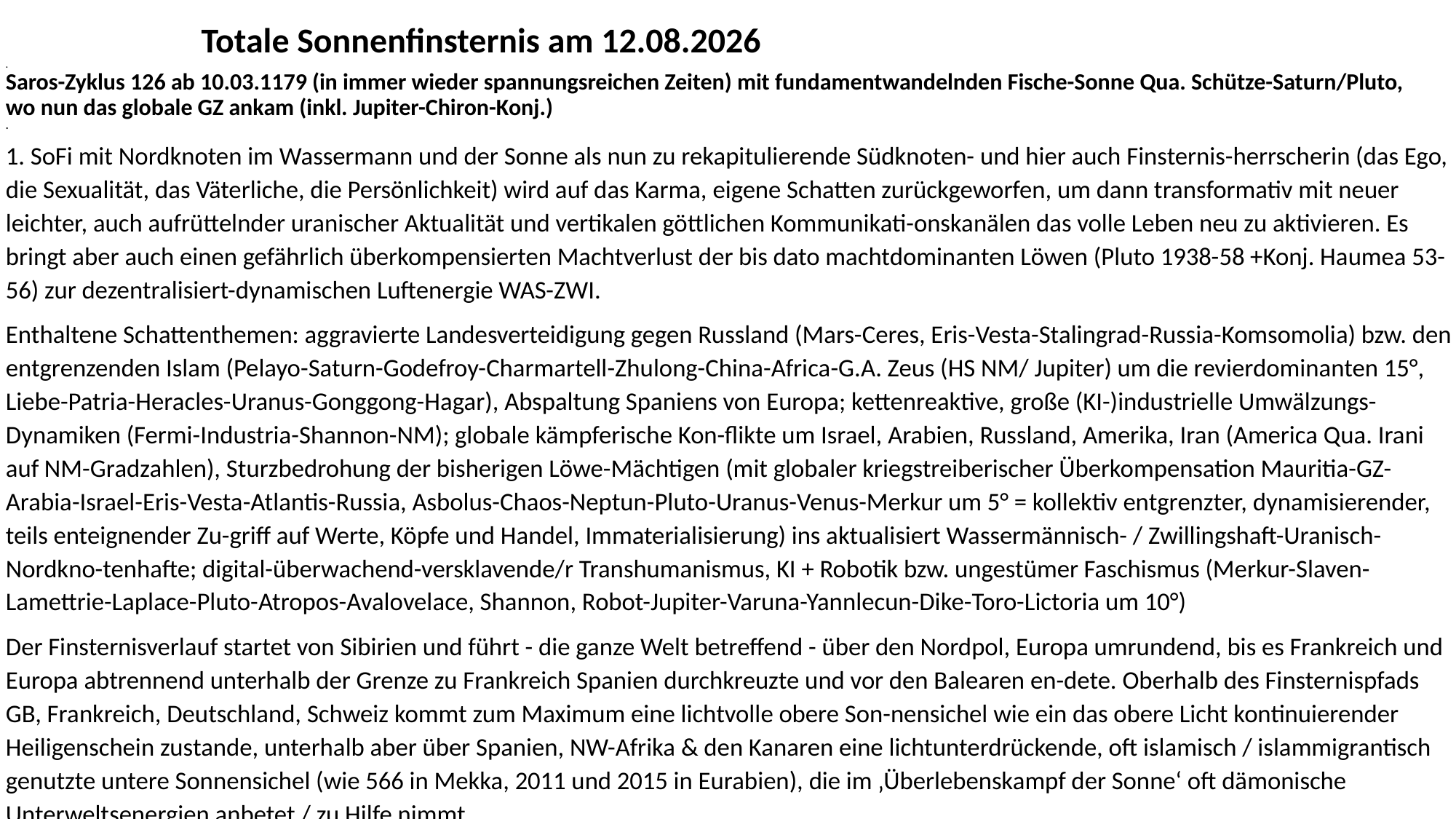

# Totale Sonnenfinsternis am 12.08.2026 . Saros-Zyklus 126 ab 10.03.1179 (in immer wieder spannungsreichen Zeiten) mit fundamentwandelnden Fische-Sonne Qua. Schütze-Saturn/Pluto, wo nun das globale GZ ankam (inkl. Jupiter-Chiron-Konj.) .
1. SoFi mit Nordknoten im Wassermann und der Sonne als nun zu rekapitulierende Südknoten- und hier auch Finsternis-herrscherin (das Ego, die Sexualität, das Väterliche, die Persönlichkeit) wird auf das Karma, eigene Schatten zurückgeworfen, um dann transformativ mit neuer leichter, auch aufrüttelnder uranischer Aktualität und vertikalen göttlichen Kommunikati-onskanälen das volle Leben neu zu aktivieren. Es bringt aber auch einen gefährlich überkompensierten Machtverlust der bis dato machtdominanten Löwen (Pluto 1938-58 +Konj. Haumea 53-56) zur dezentralisiert-dynamischen Luftenergie WAS-ZWI.
Enthaltene Schattenthemen: aggravierte Landesverteidigung gegen Russland (Mars-Ceres, Eris-Vesta-Stalingrad-Russia-Komsomolia) bzw. den entgrenzenden Islam (Pelayo-Saturn-Godefroy-Charmartell-Zhulong-China-Africa-G.A. Zeus (HS NM/ Jupiter) um die revierdominanten 15°, Liebe-Patria-Heracles-Uranus-Gonggong-Hagar), Abspaltung Spaniens von Europa; kettenreaktive, große (KI-)industrielle Umwälzungs-Dynamiken (Fermi-Industria-Shannon-NM); globale kämpferische Kon-flikte um Israel, Arabien, Russland, Amerika, Iran (America Qua. Irani auf NM-Gradzahlen), Sturzbedrohung der bisherigen Löwe-Mächtigen (mit globaler kriegstreiberischer Überkompensation Mauritia-GZ-Arabia-Israel-Eris-Vesta-Atlantis-Russia, Asbolus-Chaos-Neptun-Pluto-Uranus-Venus-Merkur um 5° = kollektiv entgrenzter, dynamisierender, teils enteignender Zu-griff auf Werte, Köpfe und Handel, Immaterialisierung) ins aktualisiert Wassermännisch- / Zwillingshaft-Uranisch-Nordkno-tenhafte; digital-überwachend-versklavende/r Transhumanismus, KI + Robotik bzw. ungestümer Faschismus (Merkur-Slaven-Lamettrie-Laplace-Pluto-Atropos-Avalovelace, Shannon, Robot-Jupiter-Varuna-Yannlecun-Dike-Toro-Lictoria um 10°)
Der Finsternisverlauf startet von Sibirien und führt - die ganze Welt betreffend - über den Nordpol, Europa umrundend, bis es Frankreich und Europa abtrennend unterhalb der Grenze zu Frankreich Spanien durchkreuzte und vor den Balearen en-dete. Oberhalb des Finsternispfads GB, Frankreich, Deutschland, Schweiz kommt zum Maximum eine lichtvolle obere Son-nensichel wie ein das obere Licht kontinuierender Heiligenschein zustande, unterhalb aber über Spanien, NW-Afrika & den Kanaren eine lichtunterdrückende, oft islamisch / islammigrantisch genutzte untere Sonnensichel (wie 566 in Mekka, 2011 und 2015 in Eurabien), die im ‚Überlebenskampf der Sonne‘ oft dämonische Unterweltsenergien anbetet / zu Hilfe nimmt.